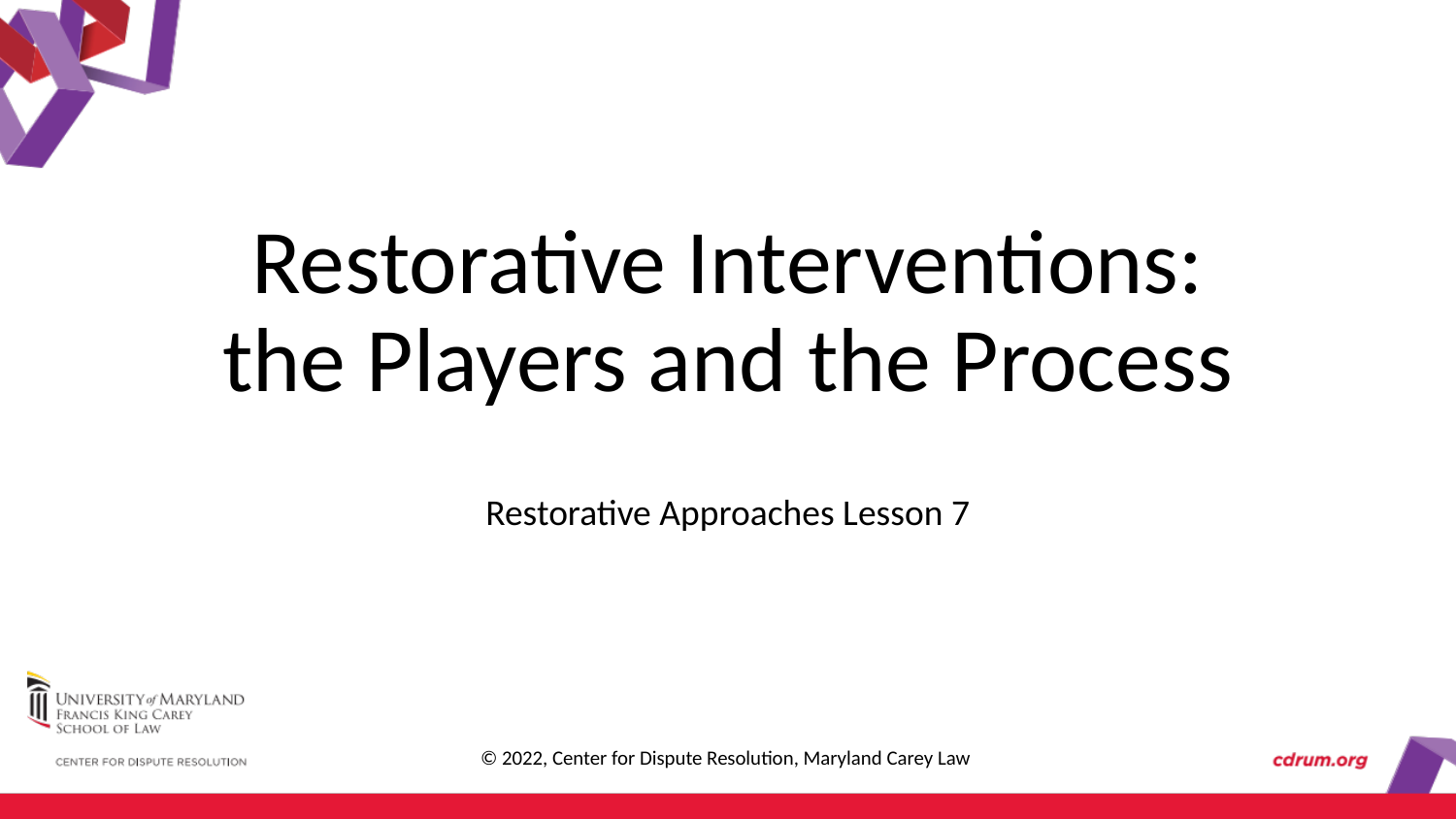

# Restorative Interventions: the Players and the Process
Restorative Approaches Lesson 7
© 2022, Center for Dispute Resolution, Maryland Carey Law